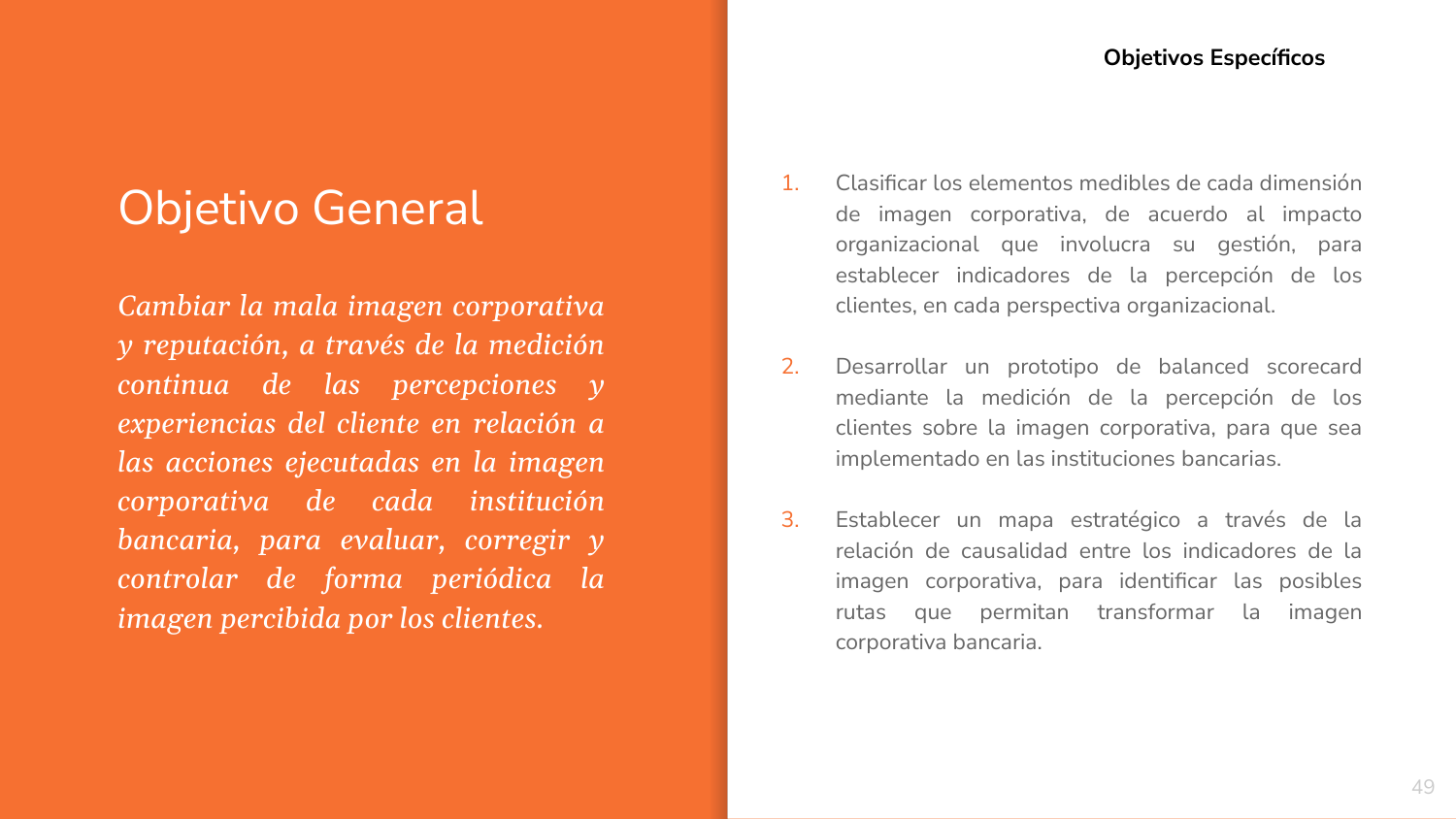

Objetivos Específicos
Clasificar los elementos medibles de cada dimensión de imagen corporativa, de acuerdo al impacto organizacional que involucra su gestión, para establecer indicadores de la percepción de los clientes, en cada perspectiva organizacional.

Desarrollar un prototipo de balanced scorecard mediante la medición de la percepción de los clientes sobre la imagen corporativa, para que sea implementado en las instituciones bancarias.

Establecer un mapa estratégico a través de la relación de causalidad entre los indicadores de la imagen corporativa, para identificar las posibles rutas que permitan transformar la imagen corporativa bancaria.
# Objetivo General
Cambiar la mala imagen corporativa y reputación, a través de la medición continua de las percepciones y experiencias del cliente en relación a las acciones ejecutadas en la imagen corporativa de cada institución bancaria, para evaluar, corregir y controlar de forma periódica la imagen percibida por los clientes.
49